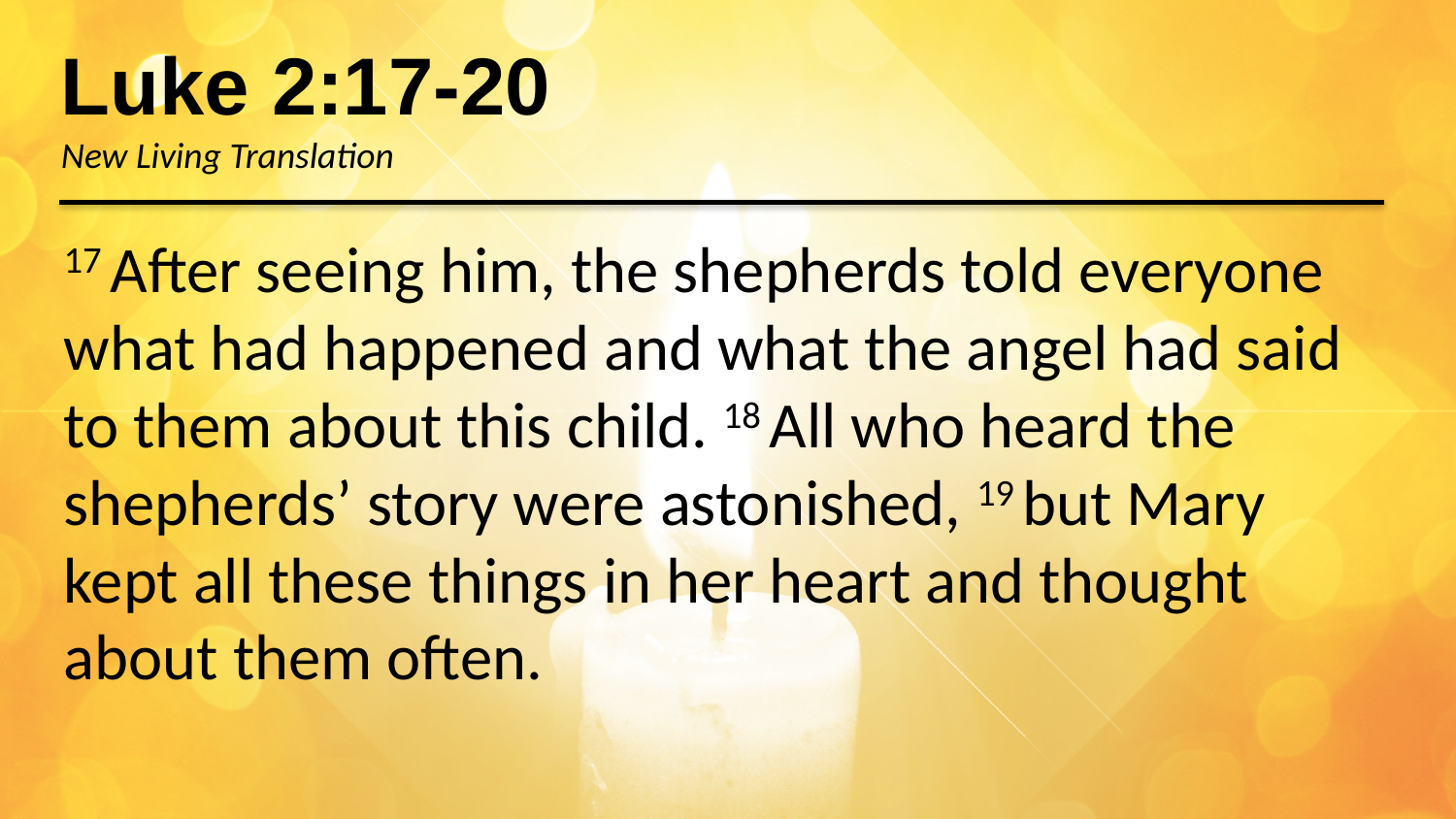

Luke 2:17-20
New Living Translation
17 After seeing him, the shepherds told everyone what had happened and what the angel had said to them about this child. 18 All who heard the shepherds’ story were astonished, 19 but Mary kept all these things in her heart and thought about them often.